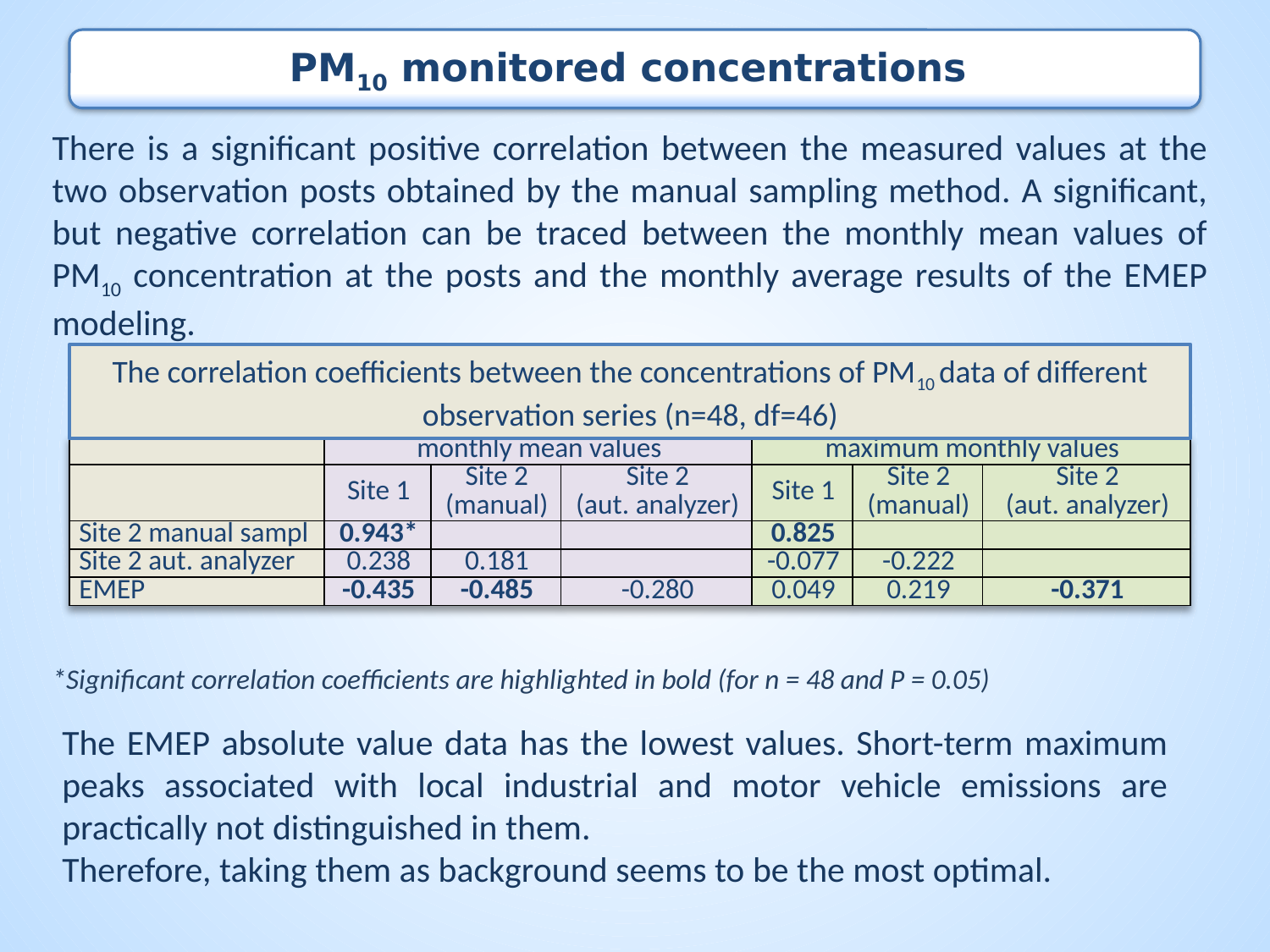

PM10 monitored concentrations
There is a significant positive correlation between the measured values at the two observation posts obtained by the manual sampling method. A significant, but negative correlation can be traced between the monthly mean values of PM10 concentration at the posts and the monthly average results of the EMEP modeling.
The correlation coefficients between the concentrations of PM10 data of different observation series (n=48, df=46)
|  | monthly mean values |  |  | maximum monthly values |  |  |
| --- | --- | --- | --- | --- | --- | --- |
|  | Site 1 | Site 2 (manual) | Site 2 (aut. analyzer) | Site 1 | Site 2 (manual) | Site 2 (aut. analyzer) |
| Site 2 manual sampl | 0.943\* |  |  | 0.825 |  |  |
| Site 2 aut. analyzer | 0.238 | 0.181 |  | -0.077 | -0.222 |  |
| EMEP | -0.435 | -0.485 | -0.280 | 0.049 | 0.219 | -0.371 |
*Significant correlation coefficients are highlighted in bold (for n = 48 and P = 0.05)
The EMEP absolute value data has the lowest values. Short-term maximum peaks associated with local industrial and motor vehicle emissions are practically not distinguished in them.
Therefore, taking them as background seems to be the most optimal.